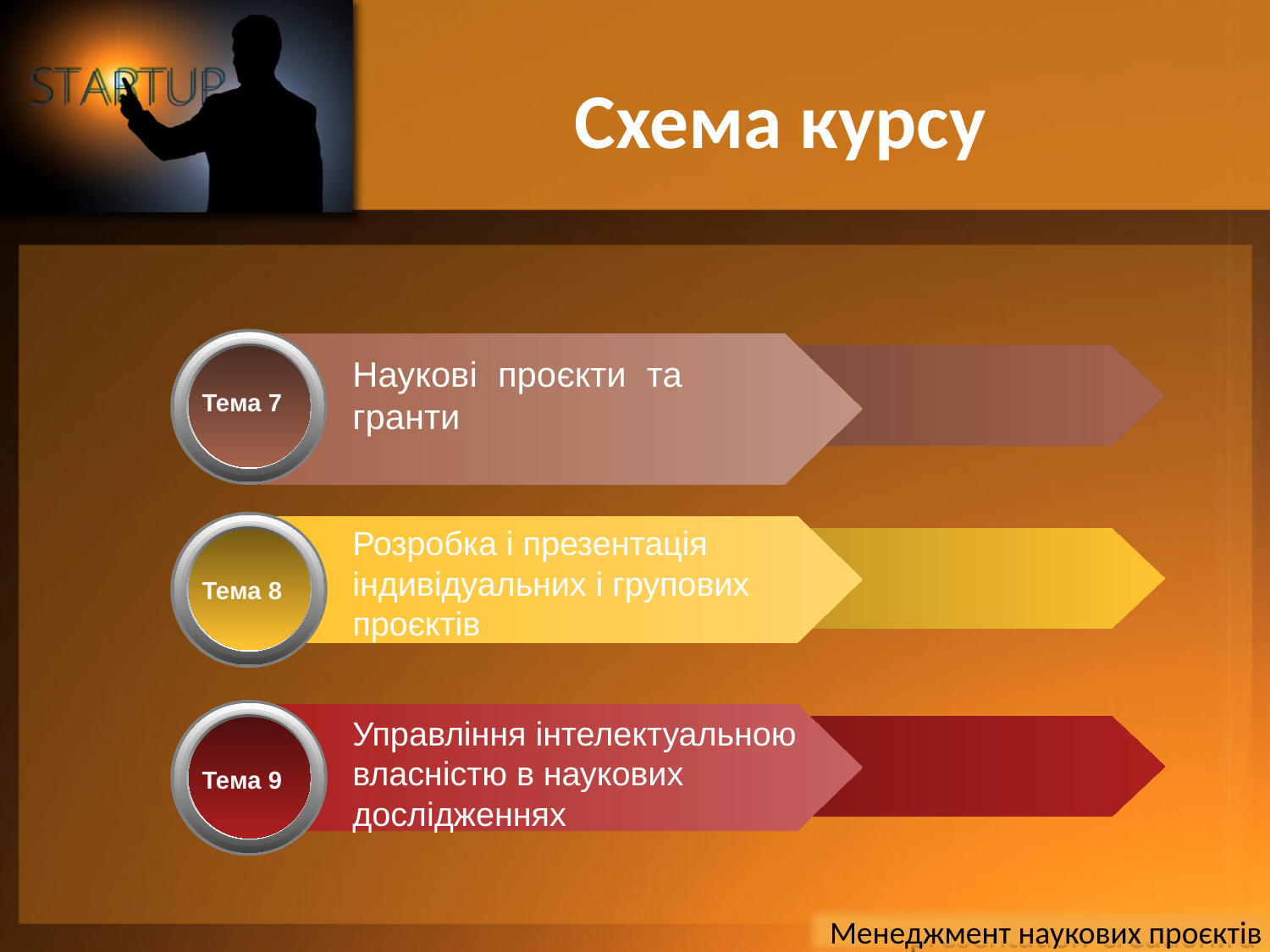

# Схема курсу

Наукові проєкти та гранти
Тема 7

Розробка і презентація індивідуальних і групових проєктів

Тема 8

Управління інтелектуальною власністю в наукових дослідженнях

Тема 9
Менеджмент наукових проєктів